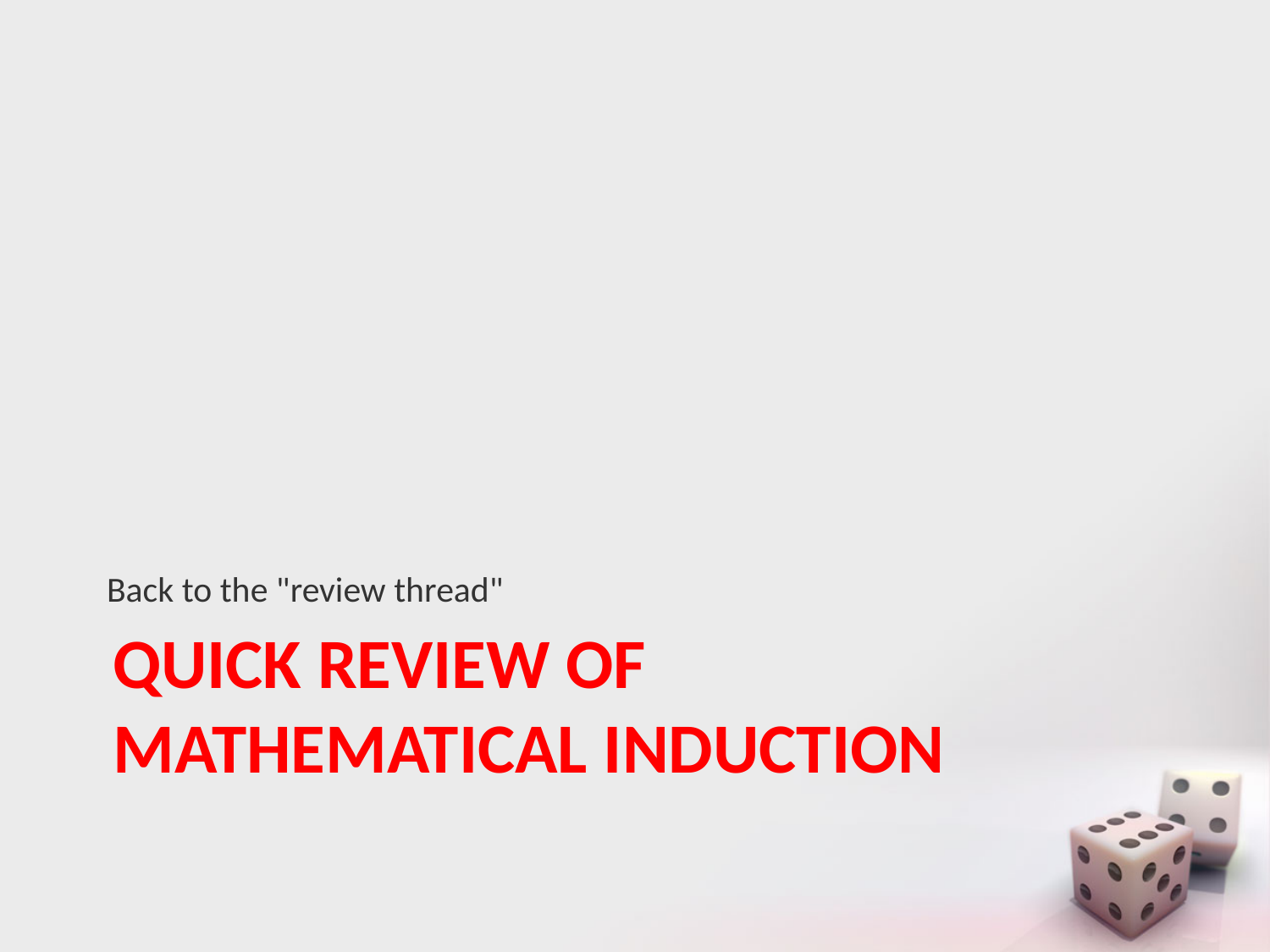

Back to the "review thread"
# Quick review of mathematical induction